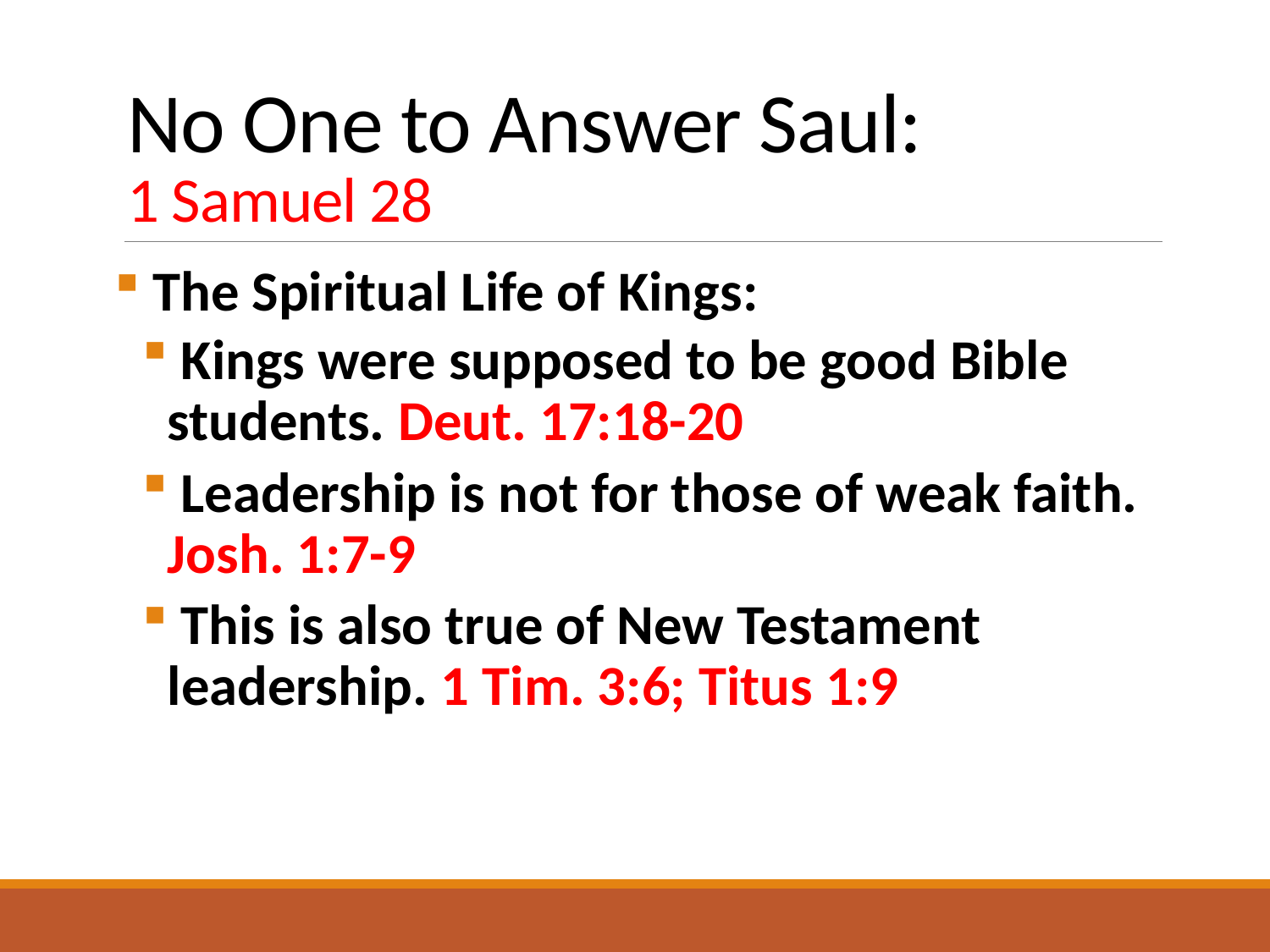

# No One to Answer Saul: 1 Samuel 28
 The Spiritual Life of Kings:
 Kings were supposed to be good Bible students. Deut. 17:18-20
 Leadership is not for those of weak faith. Josh. 1:7-9
 This is also true of New Testament leadership. 1 Tim. 3:6; Titus 1:9